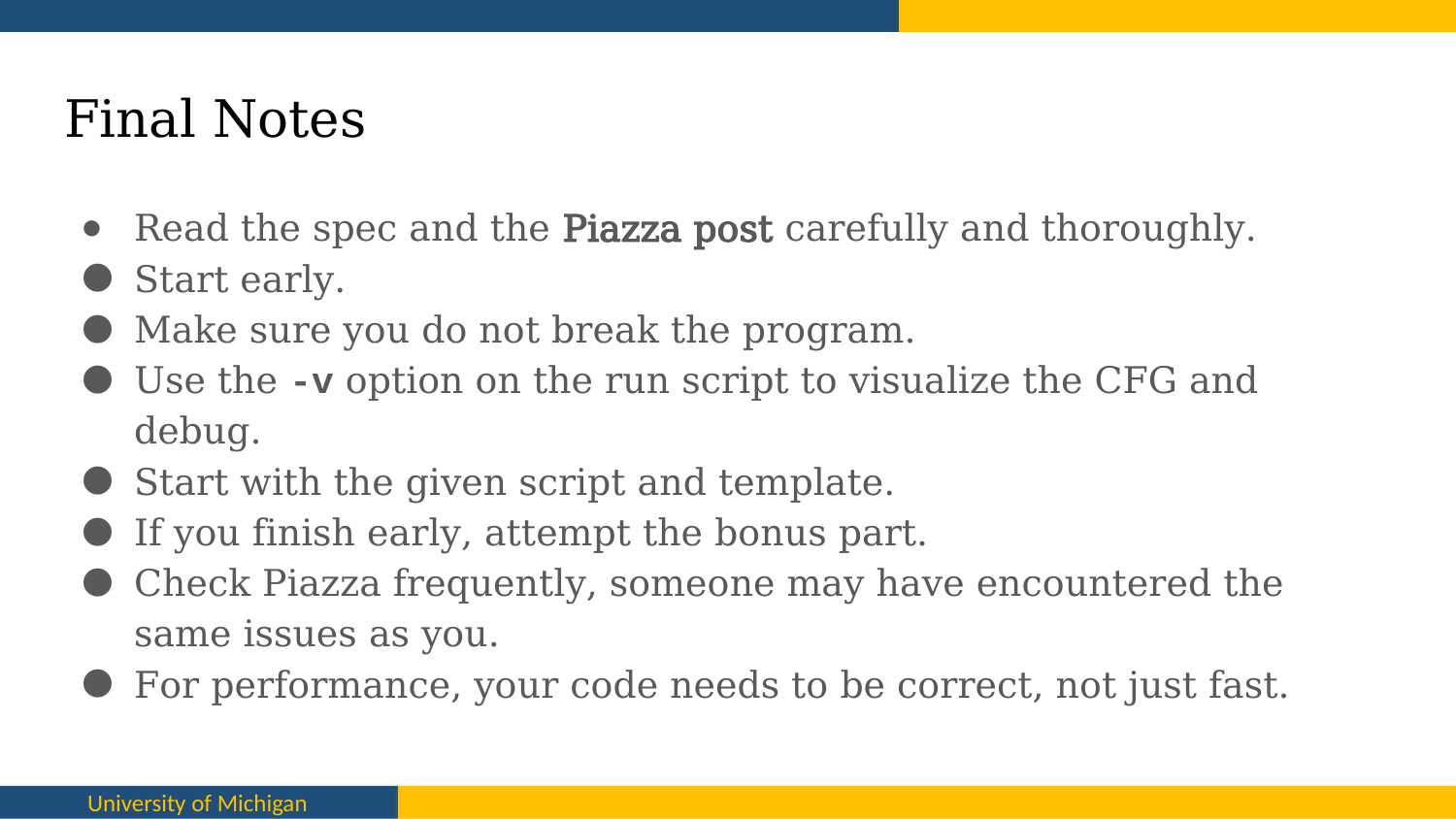

# Final Notes
Read the spec and the Piazza post carefully and thoroughly.
Start early.
Make sure you do not break the program.
Use the -v option on the run script to visualize the CFG and debug.
Start with the given script and template.
If you finish early, attempt the bonus part.
Check Piazza frequently, someone may have encountered the same issues as you.
For performance, your code needs to be correct, not just fast.